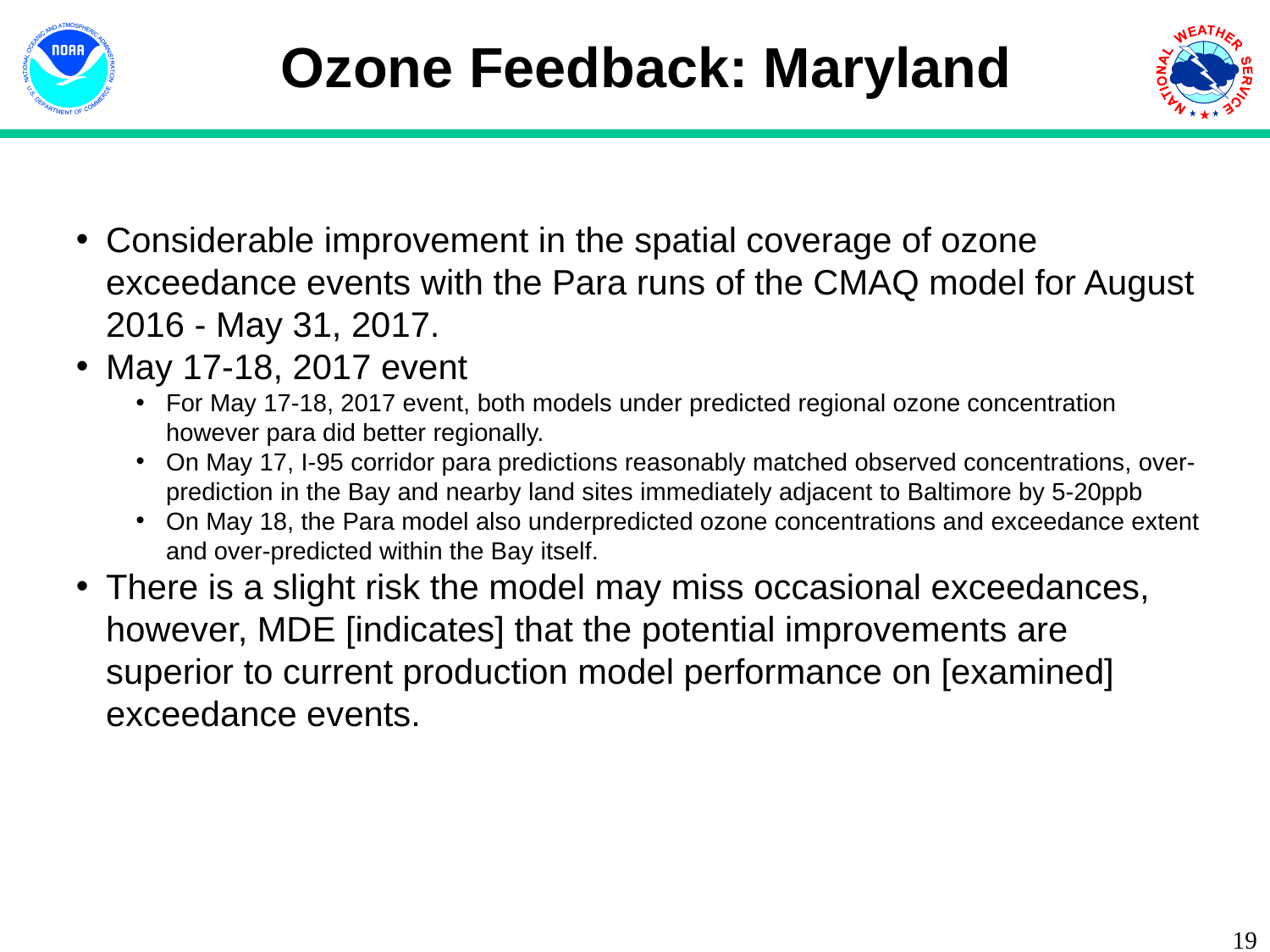

Ozone Feedback: Maryland

Considerable improvement in the spatial coverage of ozone exceedance events with the Para runs of the CMAQ model for August  2016 - May 31, 2017.
May 17-18, 2017 event
For May 17-18, 2017 event, both models under predicted regional ozone concentration however para did better regionally.
On May 17, I-95 corridor para predictions reasonably matched observed concentrations, over-prediction in the Bay and nearby land sites immediately adjacent to Baltimore by 5-20ppb
On May 18, the Para model also underpredicted ozone concentrations and exceedance extent and over-predicted within the Bay itself.
There is a slight risk the model may miss occasional exceedances, however, MDE [indicates] that the potential improvements are superior to current production model performance on [examined] exceedance events.

19